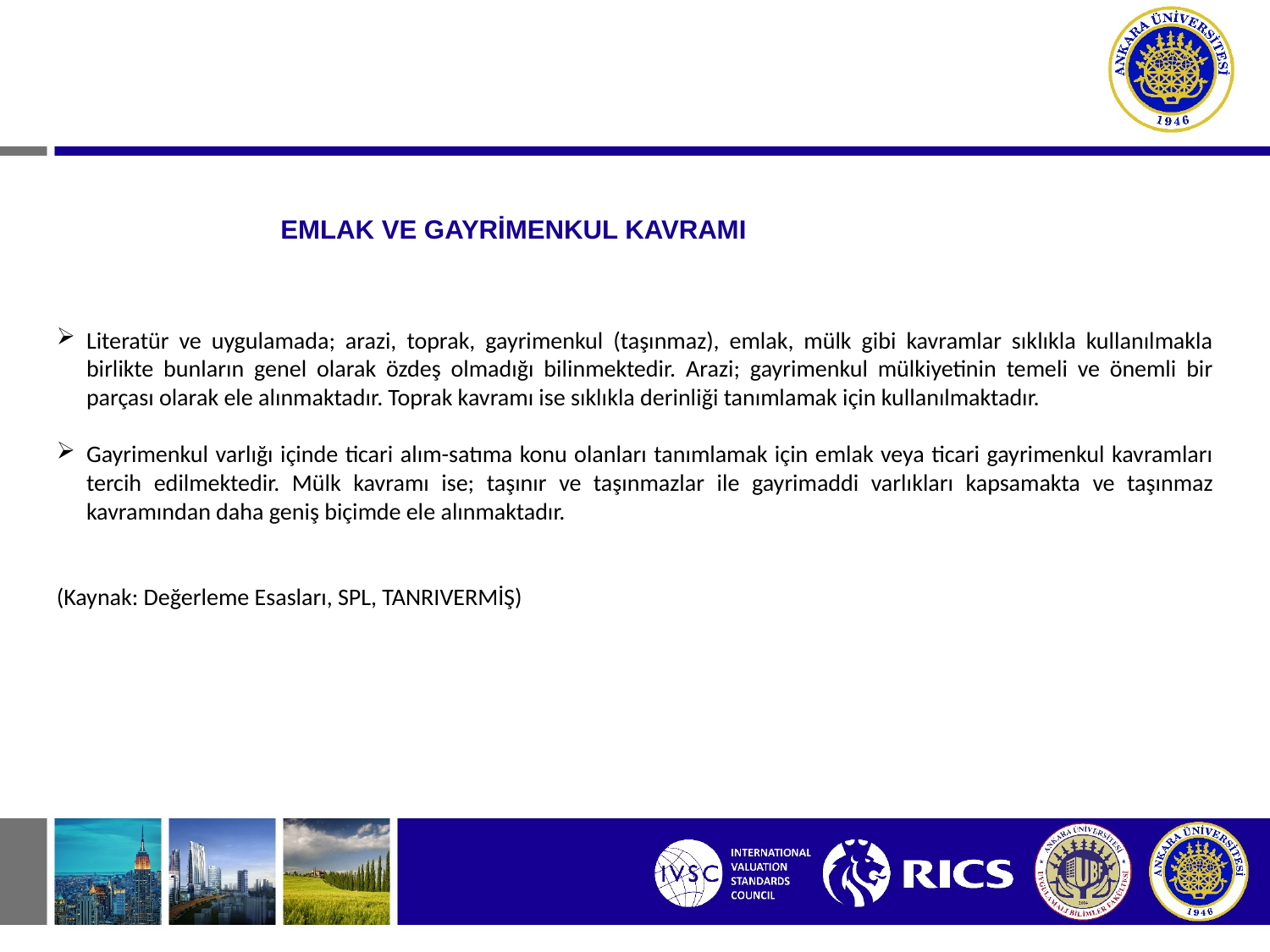

# EMLAK VE GAYRİMENKUL KAVRAMI
Literatür ve uygulamada; arazi, toprak, gayrimenkul (taşınmaz), emlak, mülk gibi kavramlar sıklıkla kullanılmakla birlikte bunların genel olarak özdeş olmadığı bilinmektedir. Arazi; gayrimenkul mülkiyetinin temeli ve önemli bir parçası olarak ele alınmaktadır. Toprak kavramı ise sıklıkla derinliği tanımlamak için kullanılmaktadır.

Gayrimenkul varlığı içinde ticari alım-satıma konu olanları tanımlamak için emlak veya ticari gayrimenkul kavramları tercih edilmektedir. Mülk kavramı ise; taşınır ve taşınmazlar ile gayrimaddi varlıkları kapsamakta ve taşınmaz kavramından daha geniş biçimde ele alınmaktadır.

(Kaynak: Değerleme Esasları, SPL, TANRIVERMİŞ)